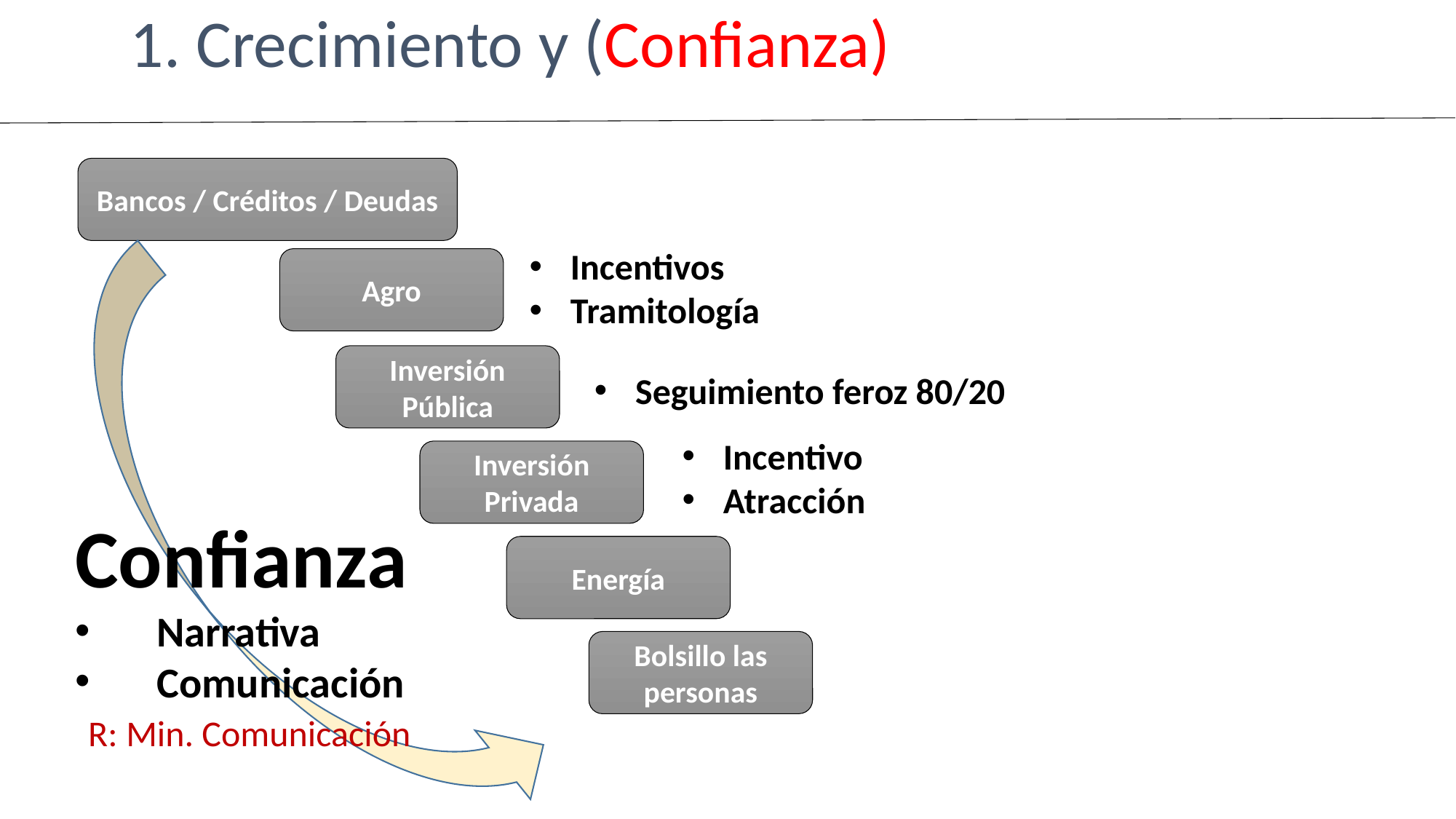

# 1. Crecimiento y (Confianza)
Bancos / Créditos / Deudas

Incentivos
Tramitología
Agro
Inversión Pública
Seguimiento feroz 80/20
Incentivo
Atracción
Inversión Privada
Confianza
Narrativa
Comunicación
Energía
Bolsillo las personas
R: Min. Comunicación